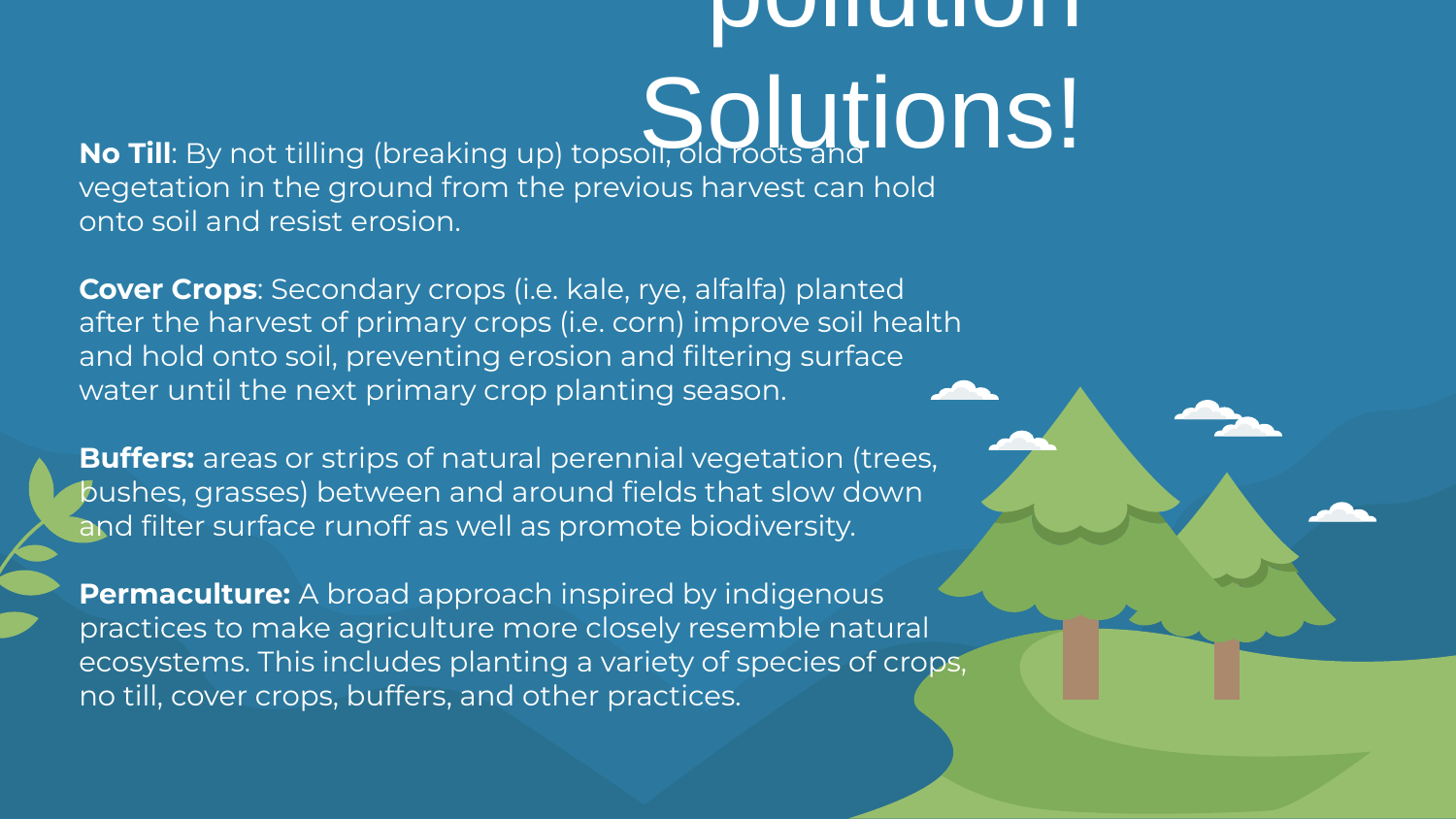

# pollution Solutions!

No Till: By not tilling (breaking up) topsoil, old roots and vegetation in the ground from the previous harvest can hold onto soil and resist erosion.

Cover Crops: Secondary crops (i.e. kale, rye, alfalfa) planted after the harvest of primary crops (i.e. corn) improve soil health and hold onto soil, preventing erosion and filtering surface water until the next primary crop planting season.

Buffers: areas or strips of natural perennial vegetation (trees, bushes, grasses) between and around fields that slow down and filter surface runoff as well as promote biodiversity.

Permaculture: A broad approach inspired by indigenous practices to make agriculture more closely resemble natural ecosystems. This includes planting a variety of species of crops, no till, cover crops, buffers, and other practices.